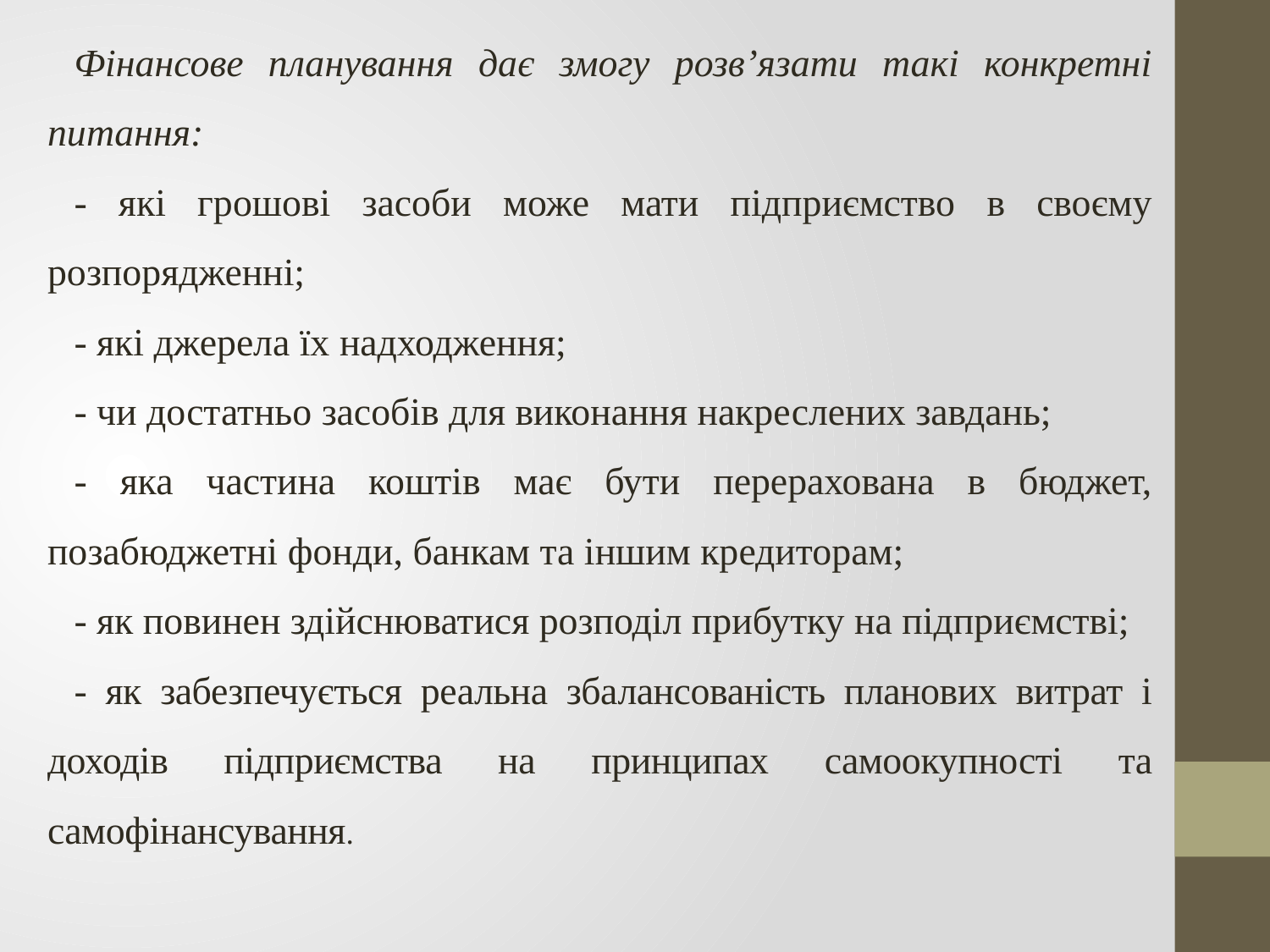

Фінансове планування дає змогу розв’язати такі конкретні питання:
- які грошові засоби може мати підприємство в своєму розпорядженні;
- які джерела їх надходження;
- чи достатньо засобів для виконання накреслених завдань;
- яка частина коштів має бути перерахована в бюджет, позабюджетні фонди, банкам та іншим кредиторам;
- як повинен здійснюватися розподіл прибутку на підприємстві;
- як забезпечується реальна збалансованість планових витрат і доходів підприємства на принципах самоокупності та самофінансування.